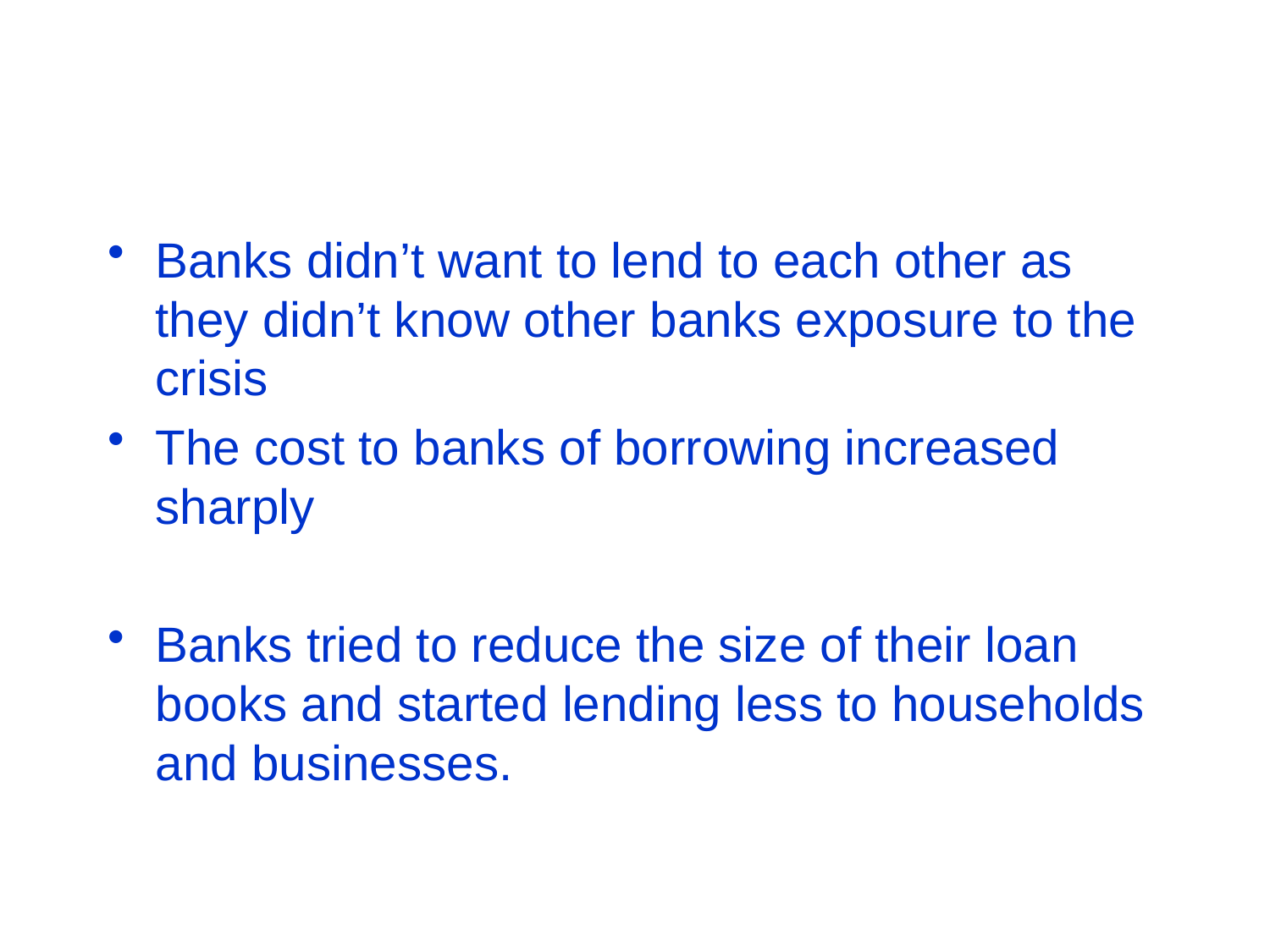

#
Banks didn’t want to lend to each other as they didn’t know other banks exposure to the crisis
The cost to banks of borrowing increased sharply

Banks tried to reduce the size of their loan books and started lending less to households and businesses.